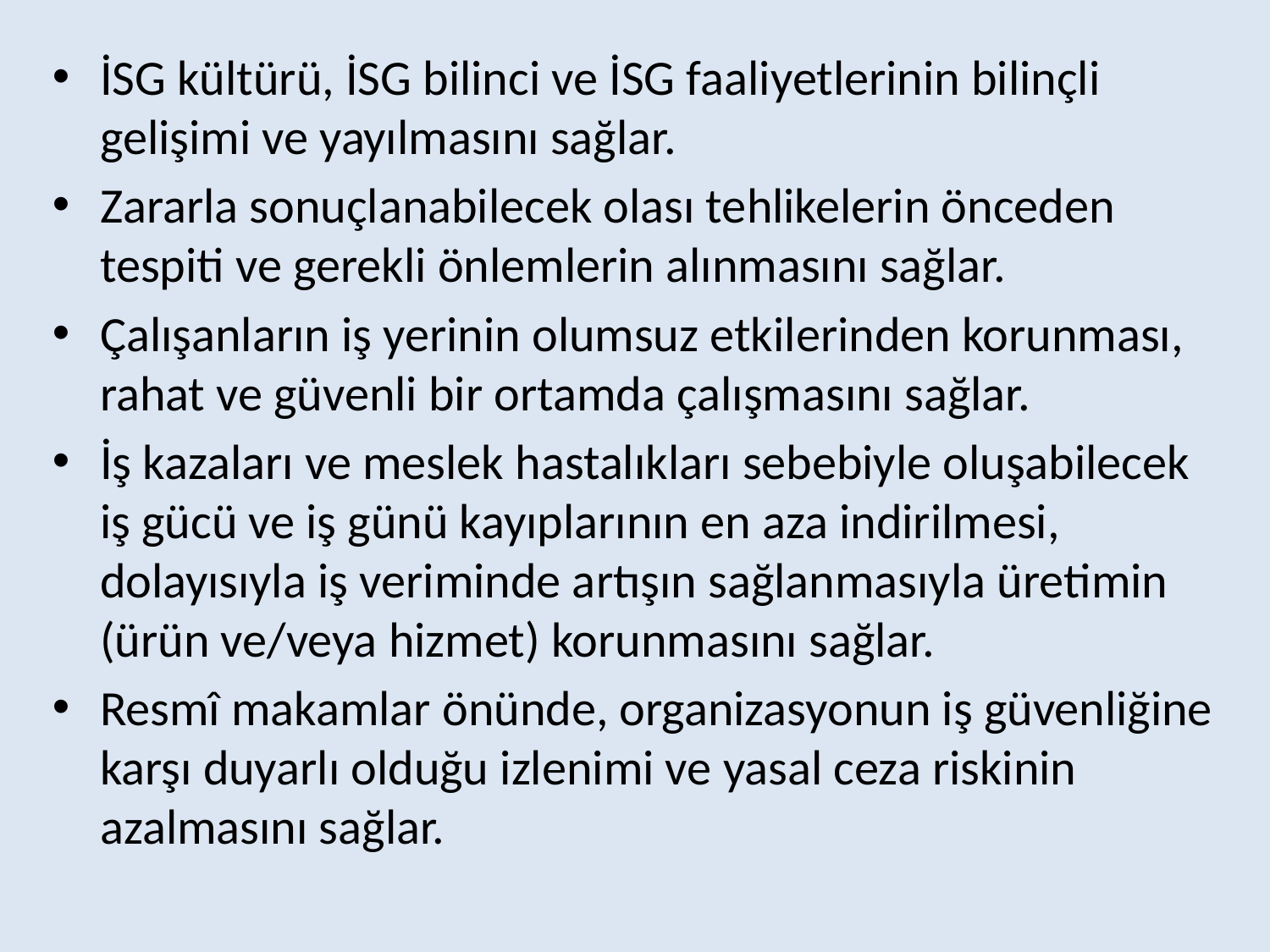

İSG kültürü, İSG bilinci ve İSG faaliyetlerinin bilinçli gelişimi ve yayılmasını sağlar.
Zararla sonuçlanabilecek olası tehlikelerin önceden tespiti ve gerekli önlemlerin alınmasını sağlar.
Çalışanların iş yerinin olumsuz etkilerinden korunması, rahat ve güvenli bir ortamda çalışmasını sağlar.
İş kazaları ve meslek hastalıkları sebebiyle oluşabilecek iş gücü ve iş günü kayıplarının en aza indirilmesi, dolayısıyla iş veriminde artışın sağlanmasıyla üretimin (ürün ve/veya hizmet) korunmasını sağlar.
Resmî makamlar önünde, organizasyonun iş güvenliğine karşı duyarlı olduğu izlenimi ve yasal ceza riskinin azalmasını sağlar.